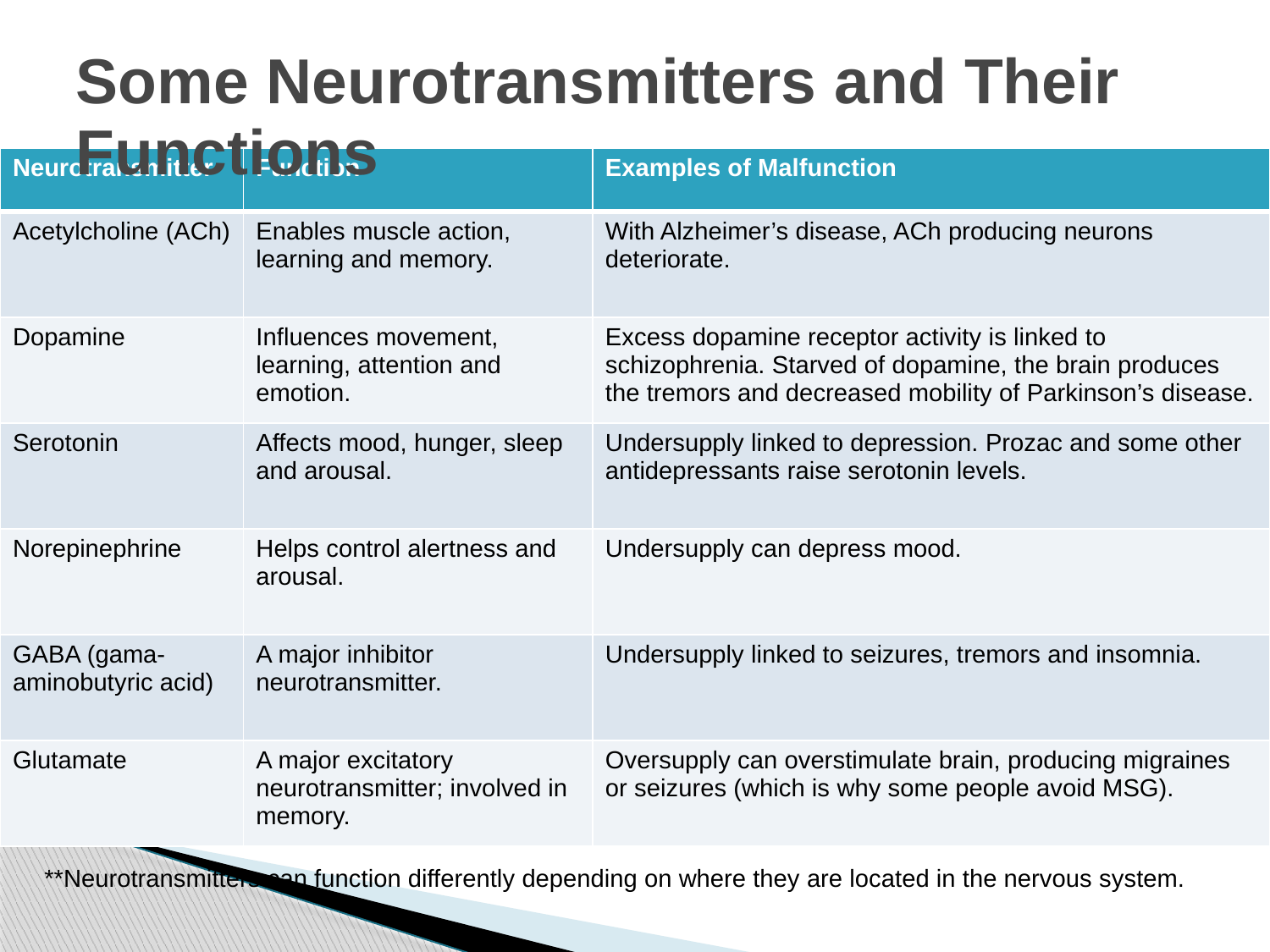

# Some Neurotransmitters and Their Functions
| Neurotransmitter | Function | Examples of Malfunction |
| --- | --- | --- |
| Acetylcholine (ACh) | Enables muscle action, learning and memory. | With Alzheimer’s disease, ACh producing neurons deteriorate. |
| Dopamine | Influences movement, learning, attention and emotion. | Excess dopamine receptor activity is linked to schizophrenia. Starved of dopamine, the brain produces the tremors and decreased mobility of Parkinson’s disease. |
| Serotonin | Affects mood, hunger, sleep and arousal. | Undersupply linked to depression. Prozac and some other antidepressants raise serotonin levels. |
| Norepinephrine | Helps control alertness and arousal. | Undersupply can depress mood. |
| GABA (gama-aminobutyric acid) | A major inhibitor neurotransmitter. | Undersupply linked to seizures, tremors and insomnia. |
| Glutamate | A major excitatory neurotransmitter; involved in memory. | Oversupply can overstimulate brain, producing migraines or seizures (which is why some people avoid MSG). |
**Neurotransmitters can function differently depending on where they are located in the nervous system.